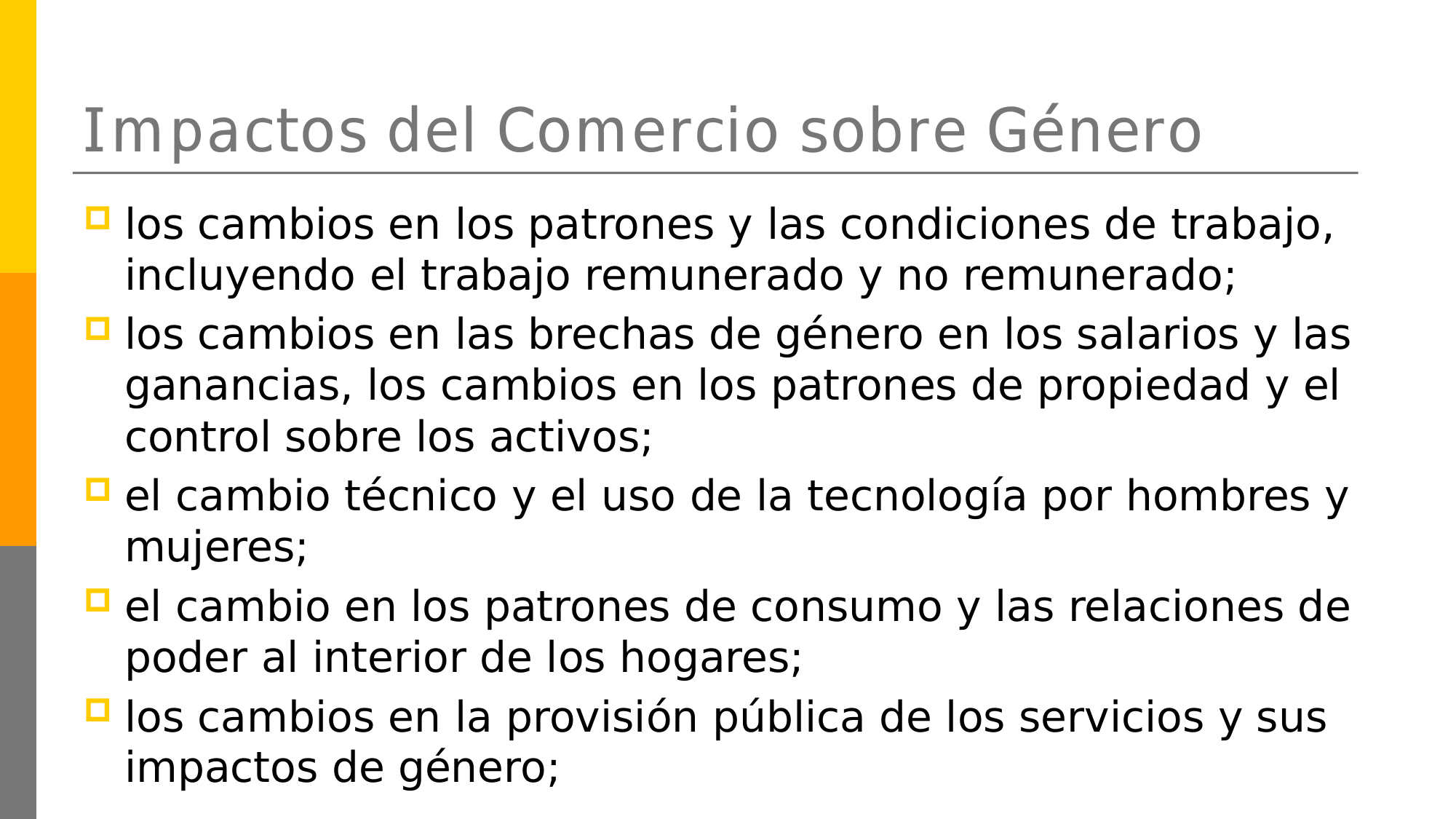

# Impactos del Comercio sobre Género
los cambios en los patrones y las condiciones de trabajo, incluyendo el trabajo remunerado y no remunerado;
los cambios en las brechas de género en los salarios y las ganancias, los cambios en los patrones de propiedad y el control sobre los activos;
el cambio técnico y el uso de la tecnología por hombres y mujeres;
el cambio en los patrones de consumo y las relaciones de poder al interior de los hogares;
los cambios en la provisión pública de los servicios y sus impactos de género;